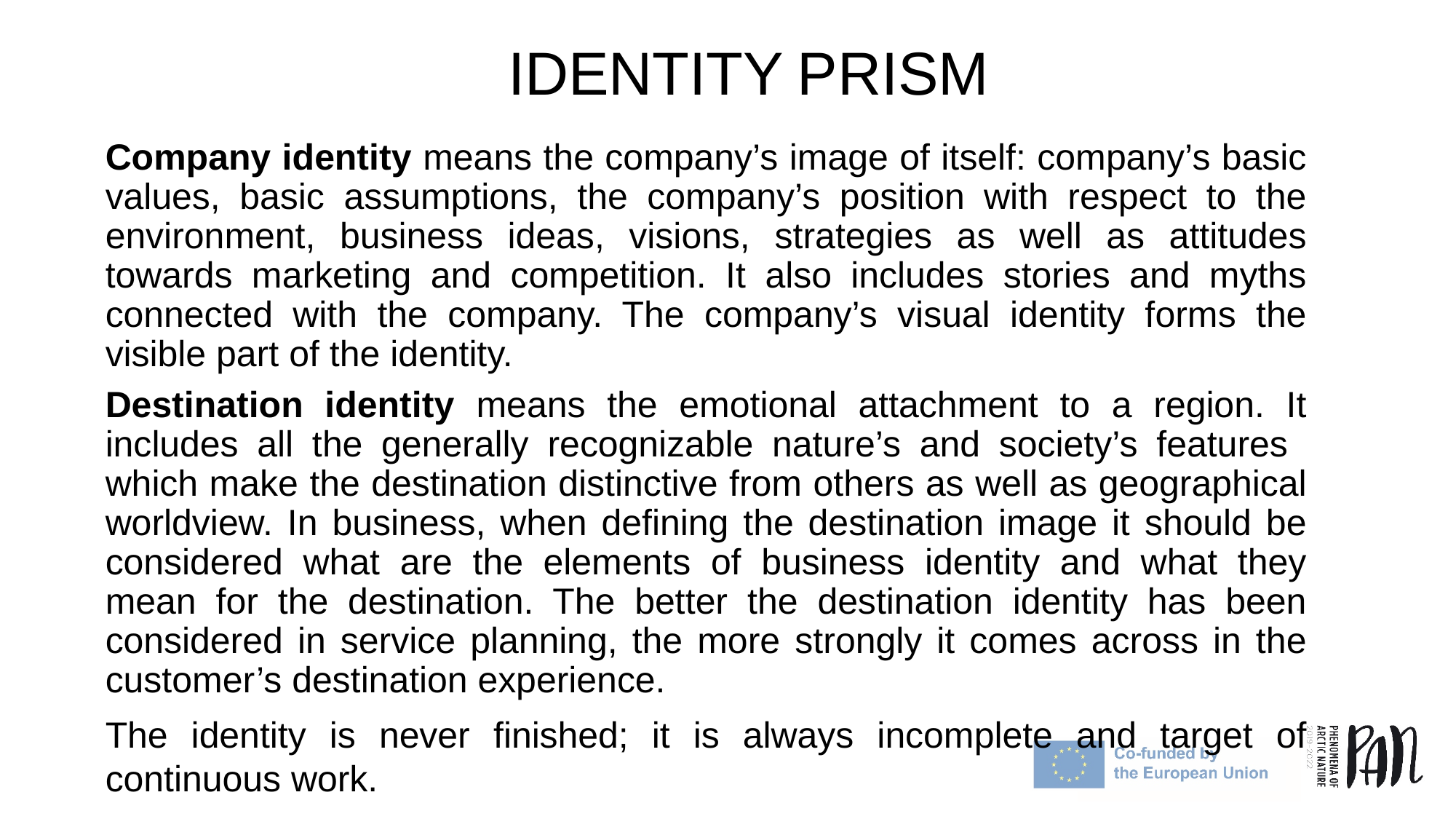

IDENTITY PRISM
Company identity means the company’s image of itself: company’s basic values, basic assumptions, the company’s position with respect to the environment, business ideas, visions, strategies as well as attitudes towards marketing and competition. It also includes stories and myths connected with the company. The company’s visual identity forms the visible part of the identity.
Destination identity means the emotional attachment to a region. It includes all the generally recognizable nature’s and society’s features  which make the destination distinctive from others as well as geographical worldview. In business, when defining the destination image it should be considered what are the elements of business identity and what they mean for the destination. The better the destination identity has been considered in service planning, the more strongly it comes across in the customer’s destination experience.
The identity is never finished; it is always incomplete and target of continuous work.